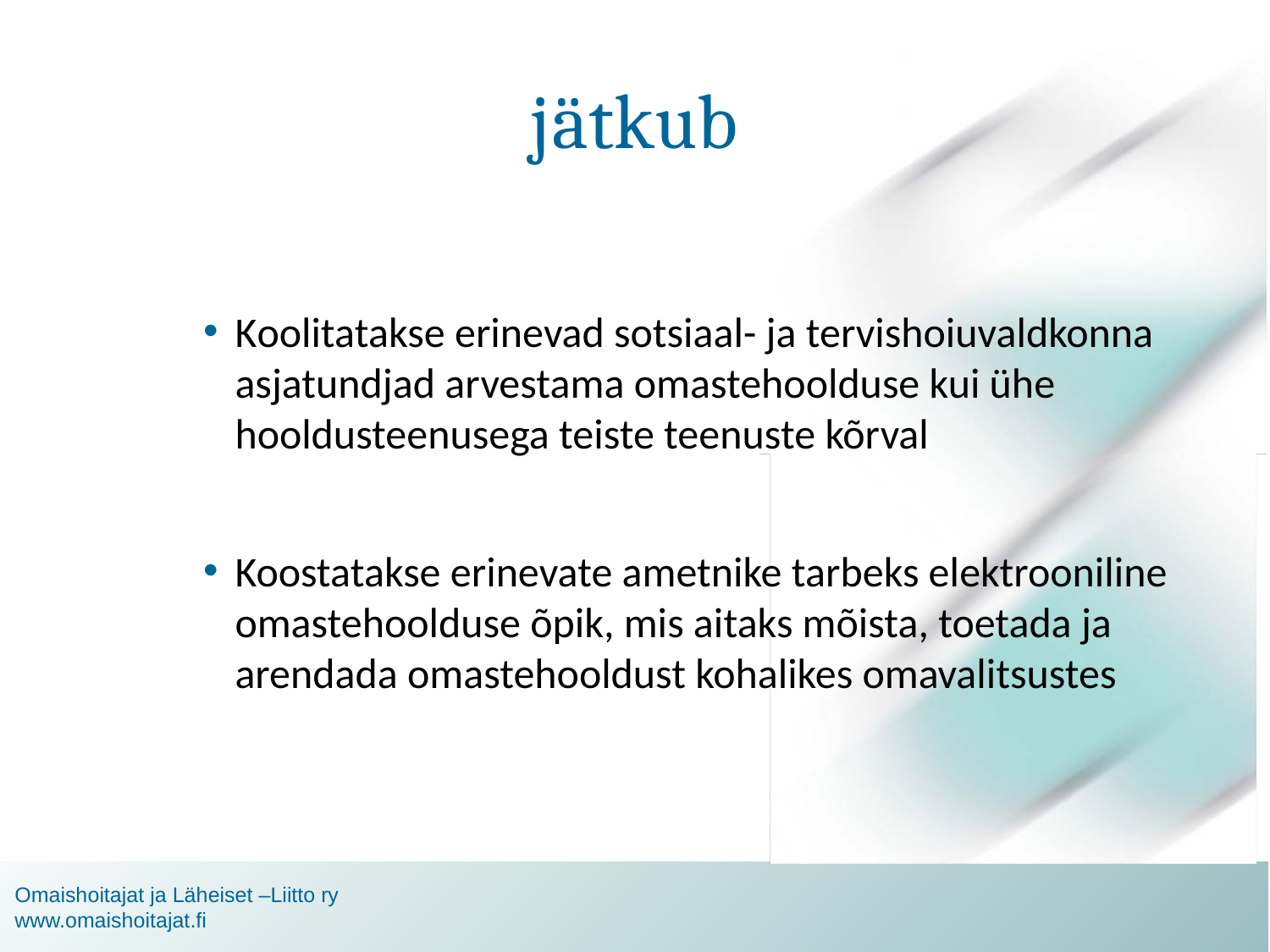

1. Sitova ja raskas omaishoito on sopimusomaishoidon piirissä

# jätkub

Koolitatakse erinevad sotsiaal- ja tervishoiuvaldkonna  asjatundjad arvestama omastehoolduse kui ühe hooldusteenusega teiste teenuste kõrval

Koostatakse erinevate ametnike tarbeks elektrooniline omastehoolduse õpik, mis aitaks mõista, toetada ja arendada omastehooldust kohalikes omavalitsustes